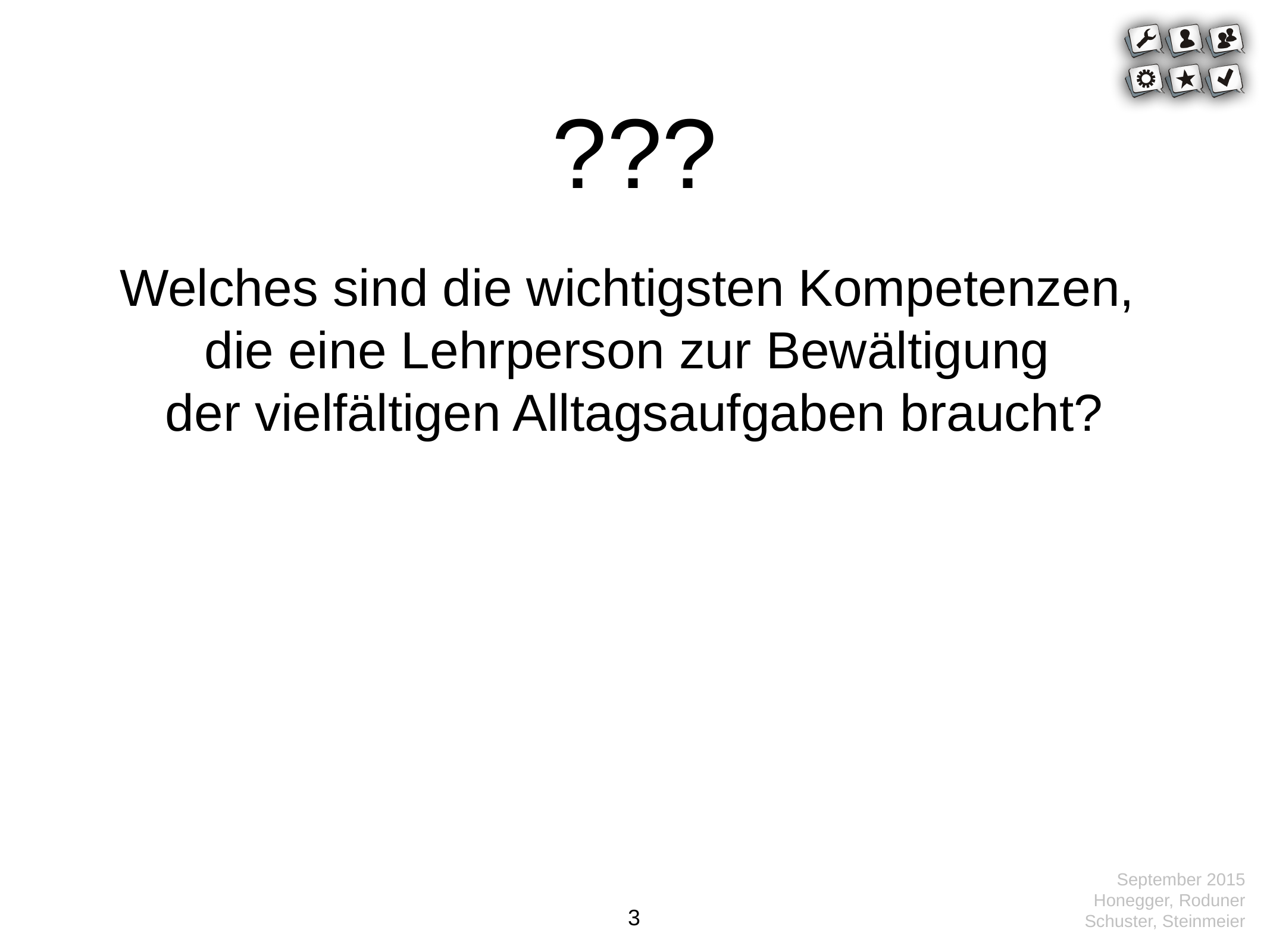

# ???
Welches sind die wichtigsten Kompetenzen,
die eine Lehrperson zur Bewältigung
der vielfältigen Alltagsaufgaben braucht?
 September 2015
Honegger, Roduner
Schuster, Steinmeier
3